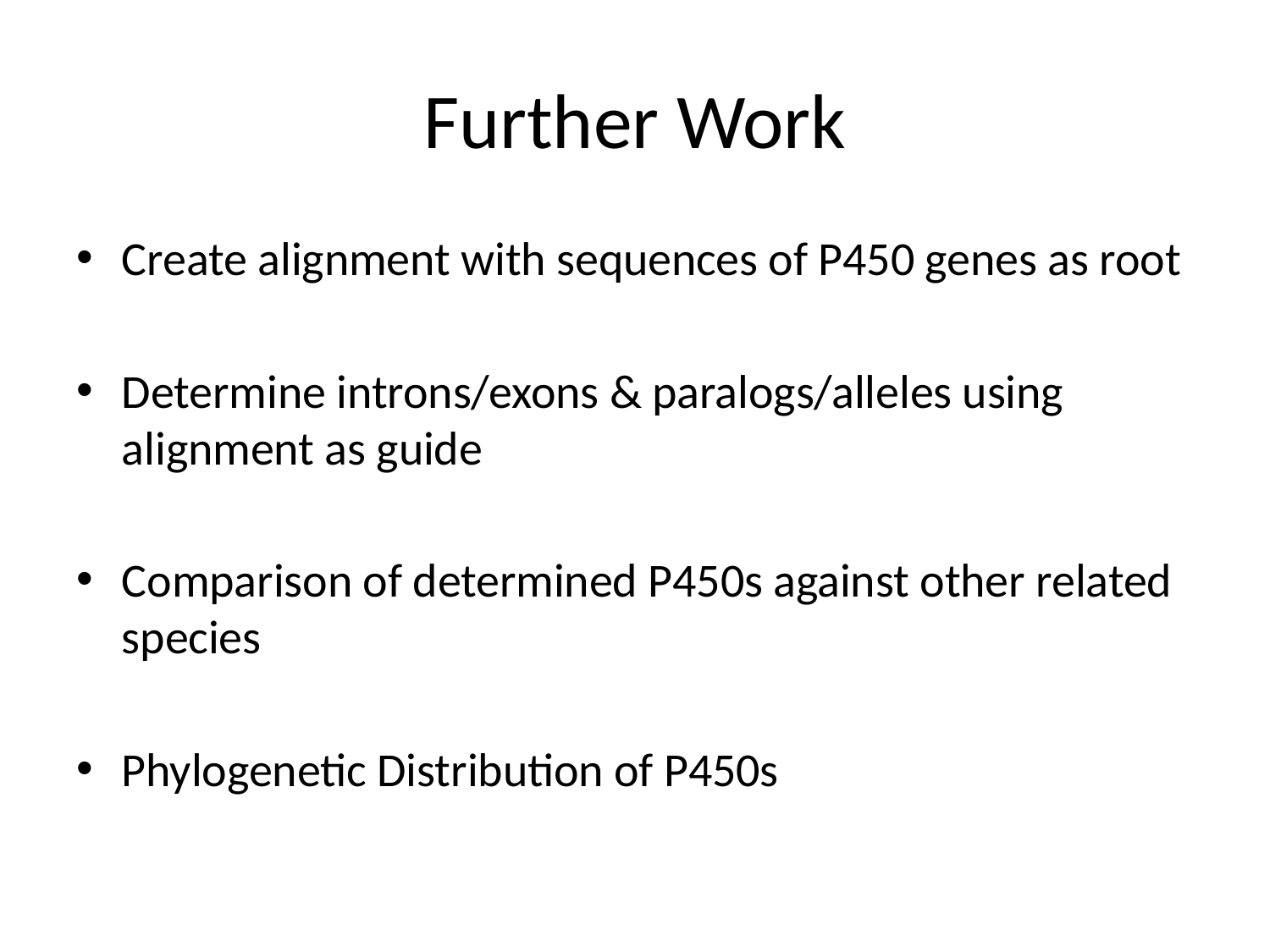

# Further Work
Create alignment with sequences of P450 genes as root

Determine introns/exons & paralogs/alleles using alignment as guide

Comparison of determined P450s against other related species

Phylogenetic Distribution of P450s